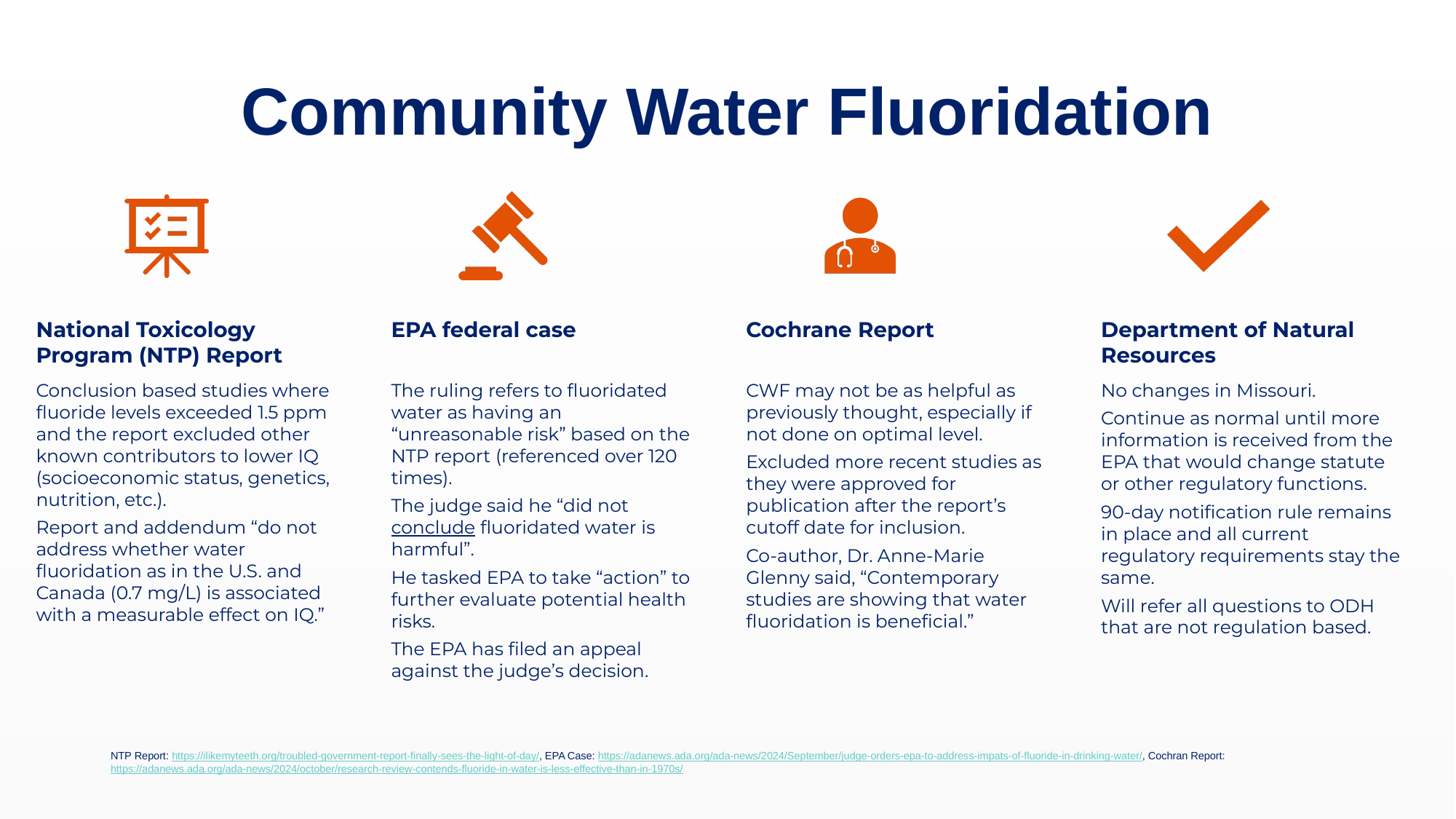

# Community Water Fluoridation
National Toxicology Program (NTP) Report
Conclusion based studies where fluoride levels exceeded 1.5 ppm and the report excluded other known contributors to lower IQ (socioeconomic status, genetics, nutrition, etc.).
Report and addendum “do not address whether water fluoridation as in the U.S. and Canada (0.7 mg/L) is associated with a measurable effect on IQ.”
EPA federal case
The ruling refers to fluoridated water as having an “unreasonable risk” based on the NTP report (referenced over 120 times).
The judge said he “did not conclude fluoridated water is harmful”.
He tasked EPA to take “action” to further evaluate potential health risks.
The EPA has filed an appeal against the judge’s decision.
Cochrane Report
CWF may not be as helpful as previously thought, especially if not done on optimal level.
Excluded more recent studies as they were approved for publication after the report’s cutoff date for inclusion.
Co-author, Dr. Anne-Marie Glenny said, “Contemporary studies are showing that water fluoridation is beneficial.”
Department of Natural Resources
No changes in Missouri.
Continue as normal until more information is received from the EPA that would change statute or other regulatory functions.
90-day notification rule remains in place and all current regulatory requirements stay the same.
Will refer all questions to ODH that are not regulation based.

NTP Report: https://ilikemyteeth.org/troubled-government-report-finally-sees-the-light-of-day/, EPA Case: https://adanews.ada.org/ada-news/2024/September/judge-orders-epa-to-address-impats-of-fluoride-in-drinking-water/, Cochran Report: https://adanews.ada.org/ada-news/2024/october/research-review-contends-fluoride-in-water-is-less-effective-than-in-1970s/